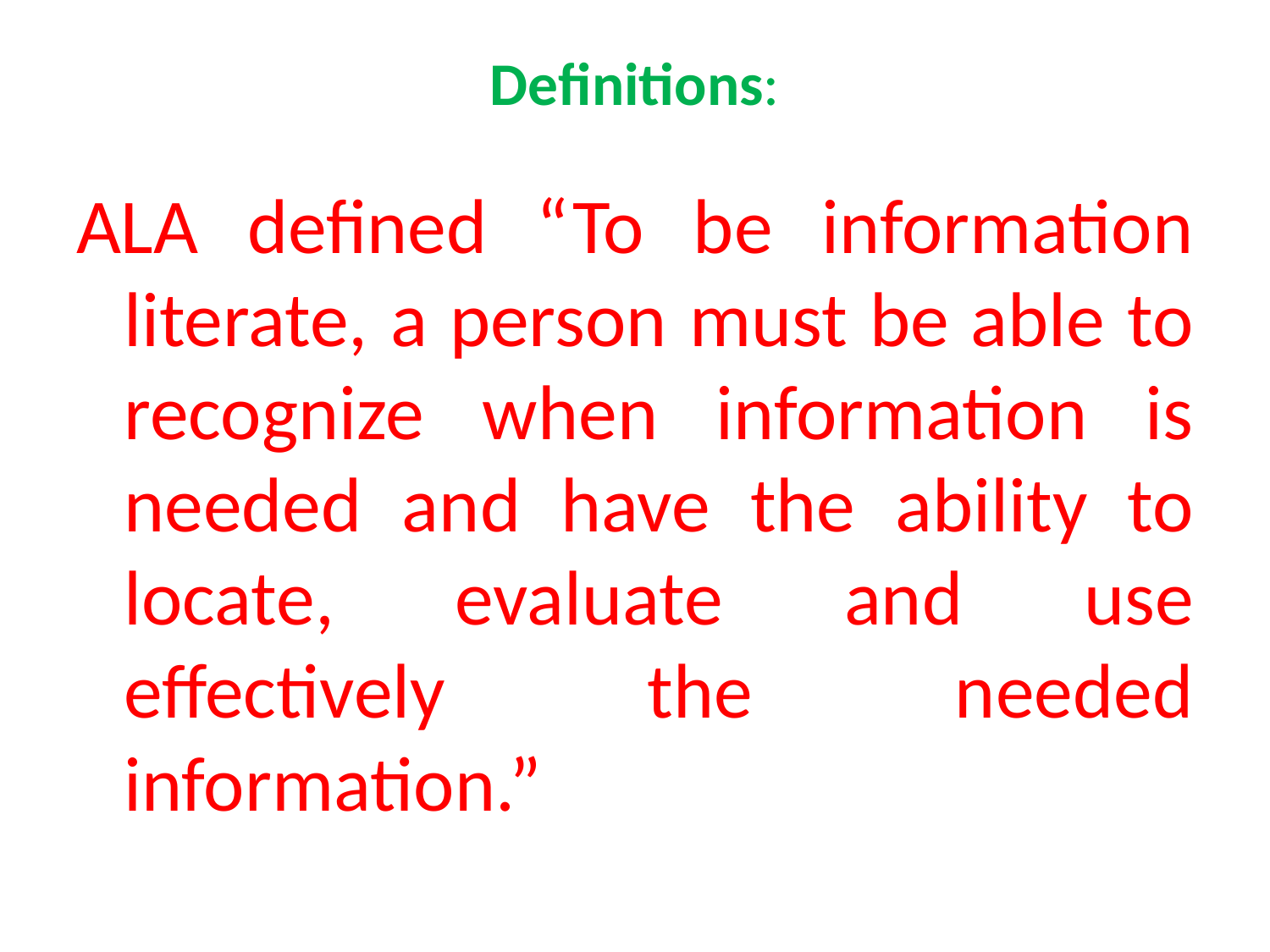

# Definitions:
ALA defined “To be information literate, a person must be able to recognize when information is needed and have the ability to locate, evaluate and use effectively the needed information.”